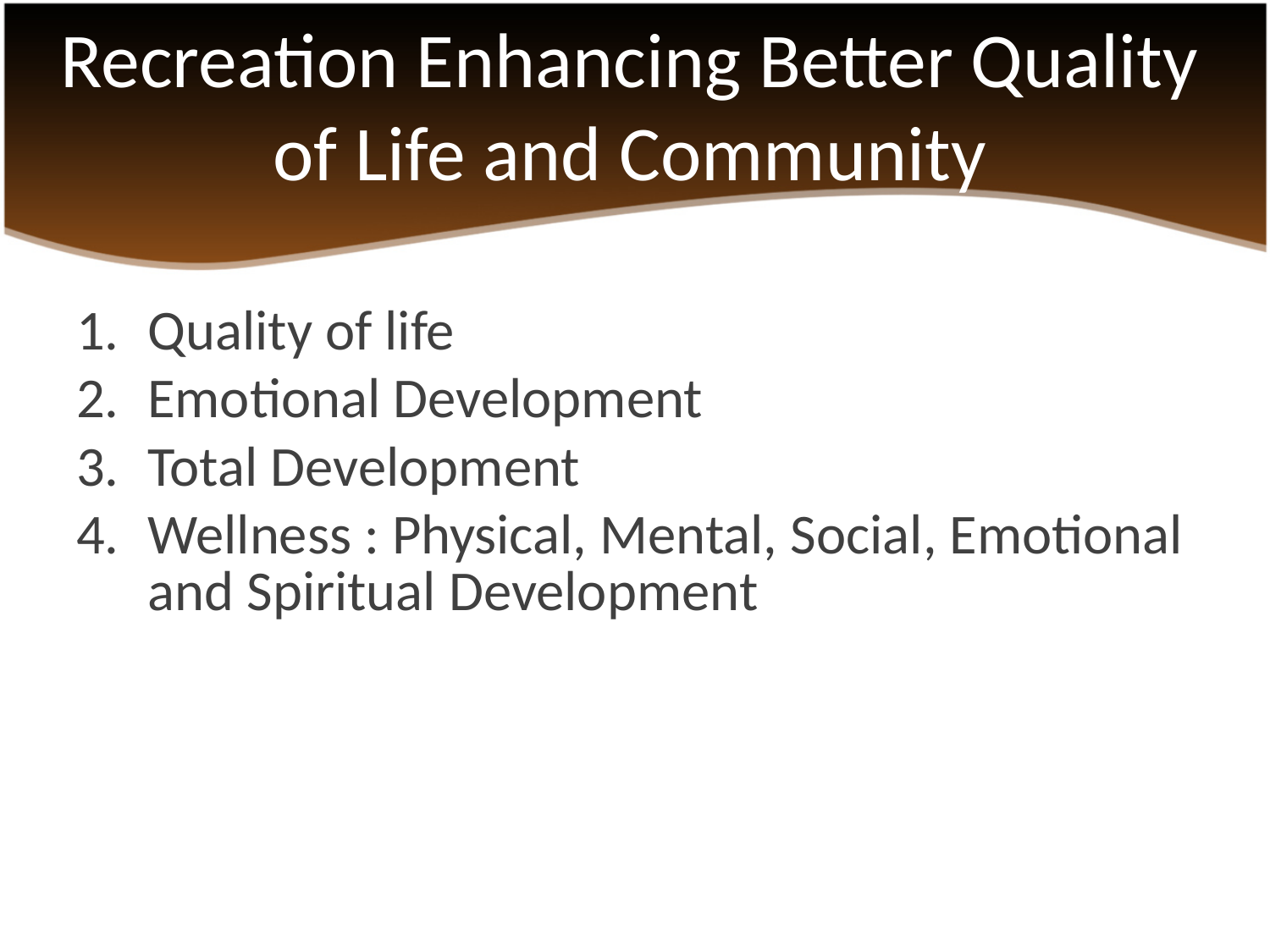

# Recreation Enhancing Better Quality of Life and Community
Quality of life
Emotional Development
Total Development
Wellness : Physical, Mental, Social, Emotional and Spiritual Development